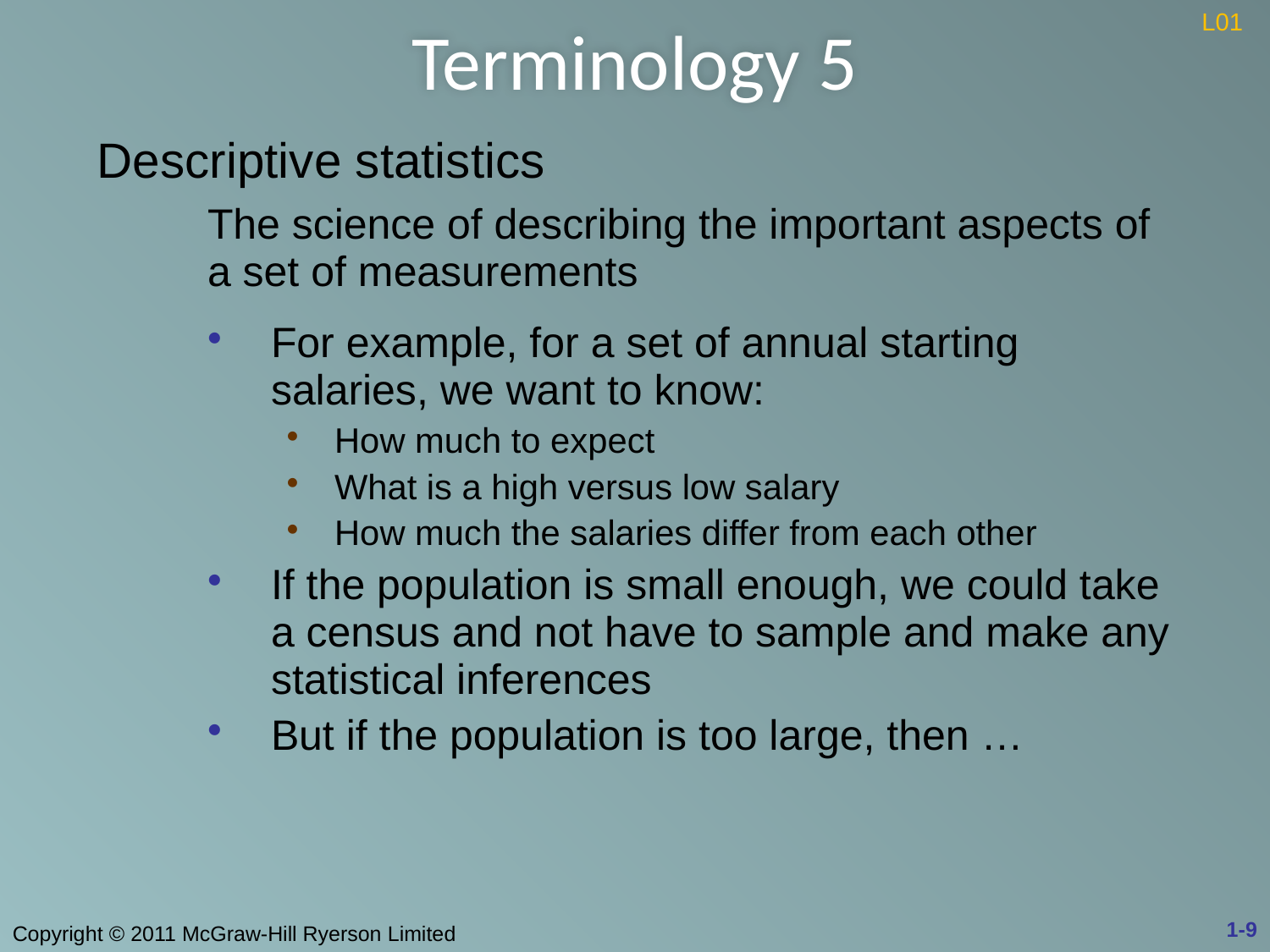

# Terminology 5
L01
| Descriptive statistics |  |
| --- | --- |
|  | The science of describing the important aspects of a set of measurements |
|  | For example, for a set of annual starting salaries, we want to know: How much to expect What is a high versus low salary How much the salaries differ from each other If the population is small enough, we could take a census and not have to sample and make any statistical inferences But if the population is too large, then … |
1-9